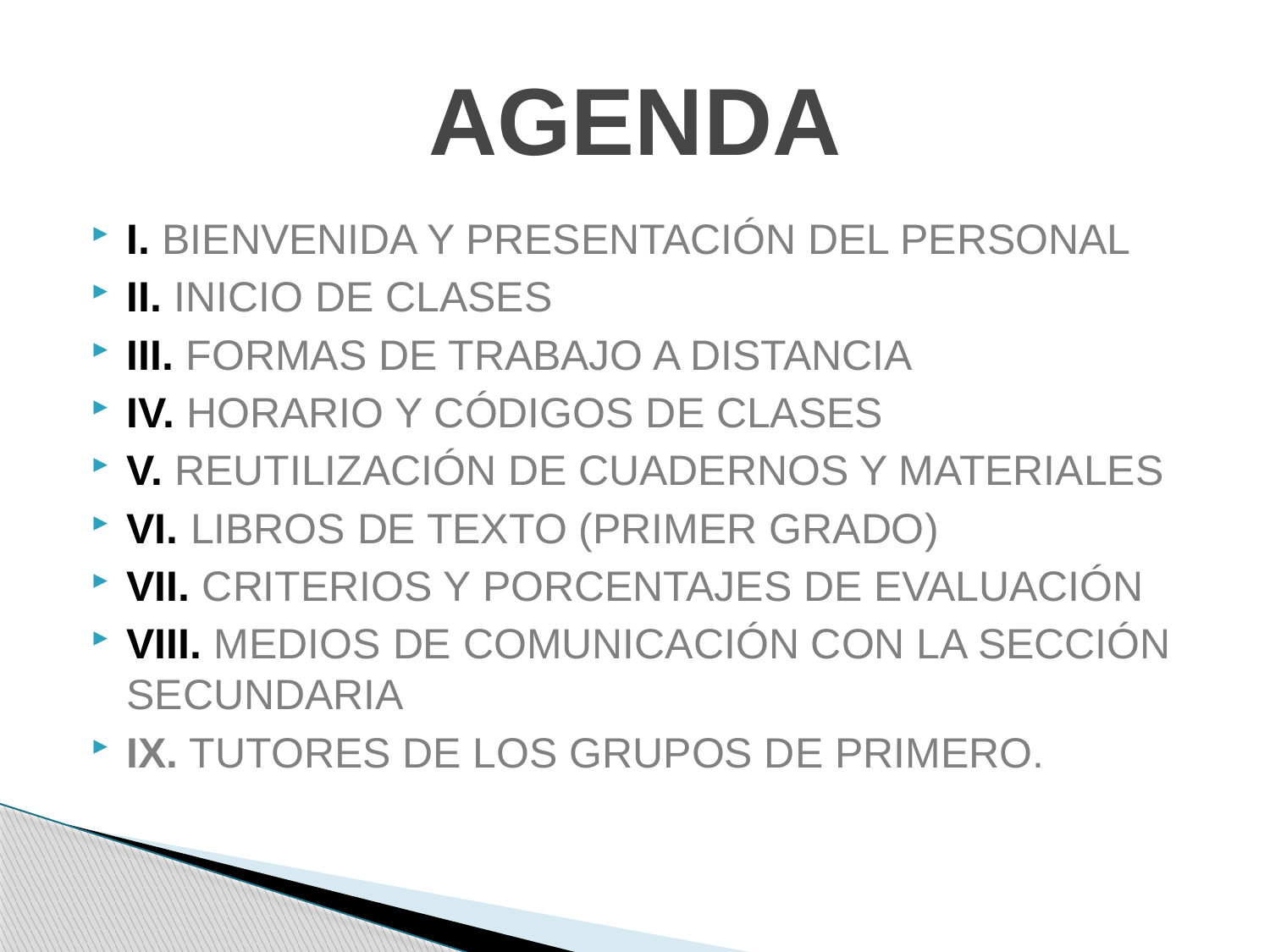

# AGENDA
I. BIENVENIDA Y PRESENTACIÓN DEL PERSONAL
II. INICIO DE CLASES
III. FORMAS DE TRABAJO A DISTANCIA
IV. HORARIO Y CÓDIGOS DE CLASES
V. REUTILIZACIÓN DE CUADERNOS Y MATERIALES
VI. LIBROS DE TEXTO (PRIMER GRADO)
VII. CRITERIOS Y PORCENTAJES DE EVALUACIÓN
VIII. MEDIOS DE COMUNICACIÓN CON LA SECCIÓN SECUNDARIA
IX. TUTORES DE LOS GRUPOS DE PRIMERO.